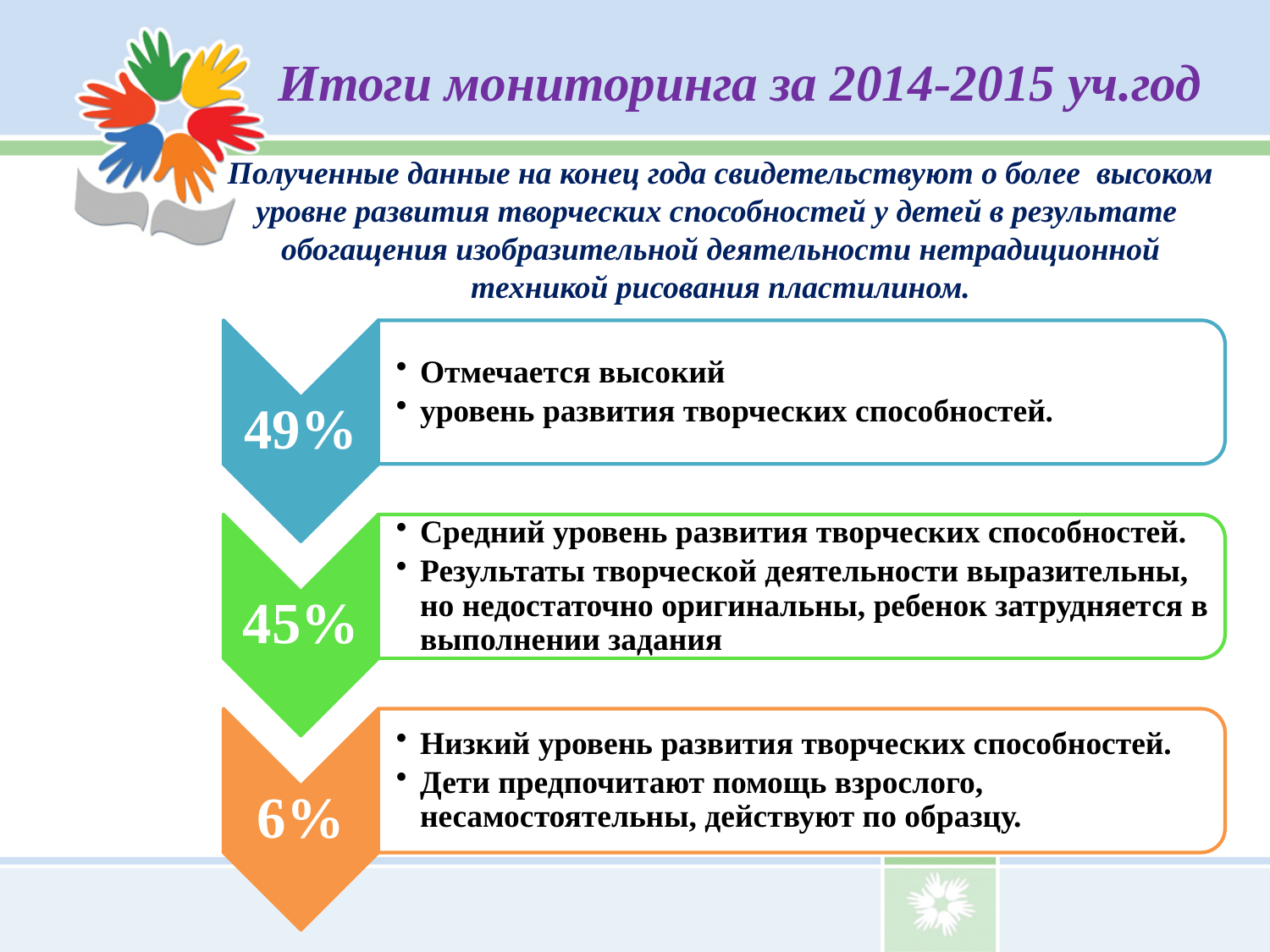

# Итоги мониторинга за 2014-2015 уч.год
Полученные данные на конец года свидетельствуют о более  высоком
уровне развития творческих способностей у детей в результате
обогащения изобразительной деятельности нетрадиционной
техникой рисования пластилином.
49%
Отмечается высокий
уровень развития творческих способностей.
45%
Средний уровень развития творческих способностей.
Результаты творческой деятельности выразительны, но недостаточно оригинальны, ребенок затрудняется в выполнении задания
6%
Низкий уровень развития творческих способностей.
Дети предпочитают помощь взрослого, несамостоятельны, действуют по образцу.